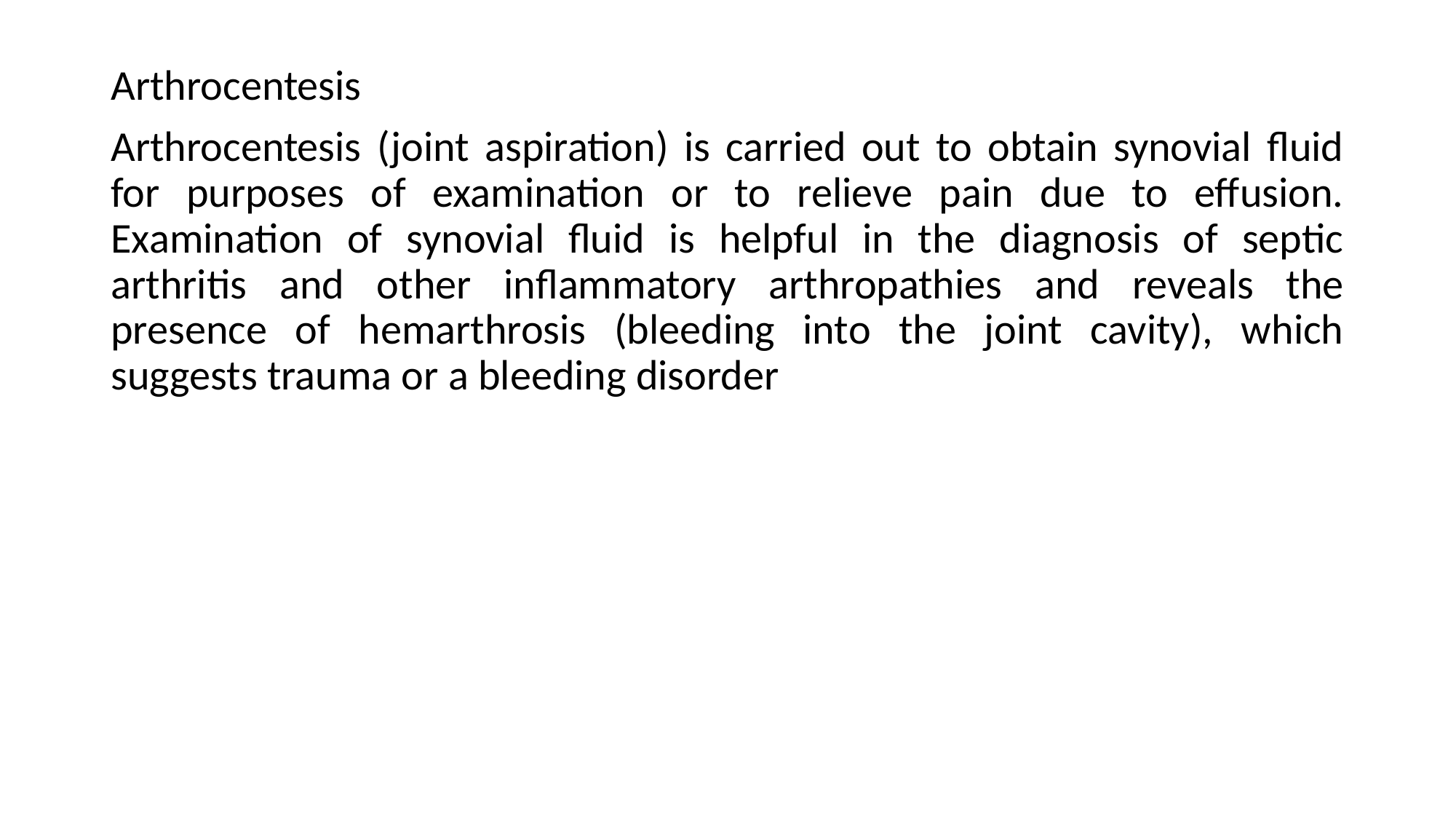

Arthrocentesis
Arthrocentesis (joint aspiration) is carried out to obtain synovial fluid for purposes of examination or to relieve pain due to effusion. Examination of synovial fluid is helpful in the diagnosis of septic arthritis and other inflammatory arthropathies and reveals the presence of hemarthrosis (bleeding into the joint cavity), which suggests trauma or a bleeding disorder